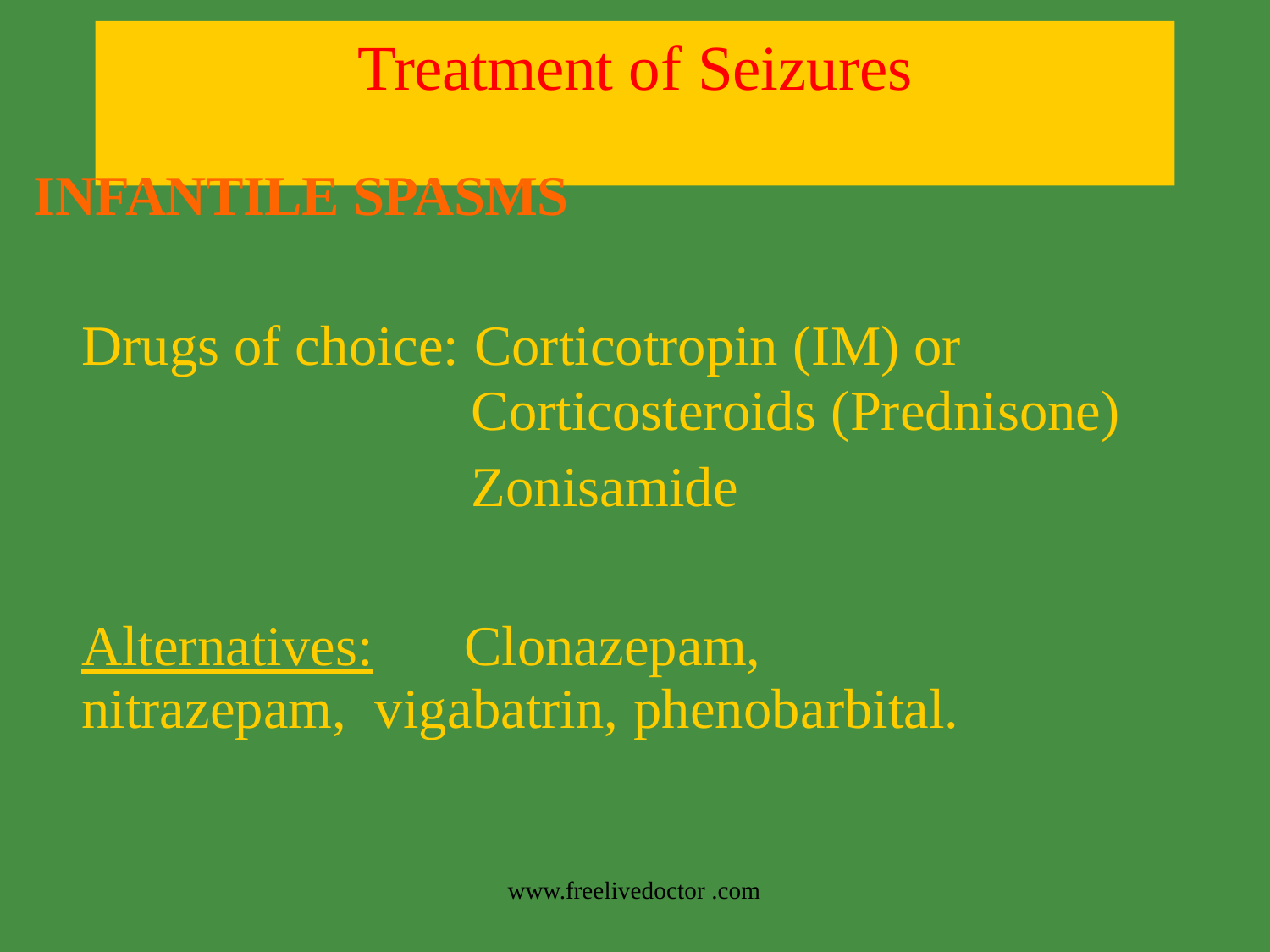

# Treatment of Seizures
INFANTILE SPASMS

Drugs of choice: Corticotropin (IM) or
Corticosteroids (Prednisone)
Zonisamide

Alternatives:	Clonazepam, nitrazepam,  vigabatrin, phenobarbital.
www.freelivedoctor .com